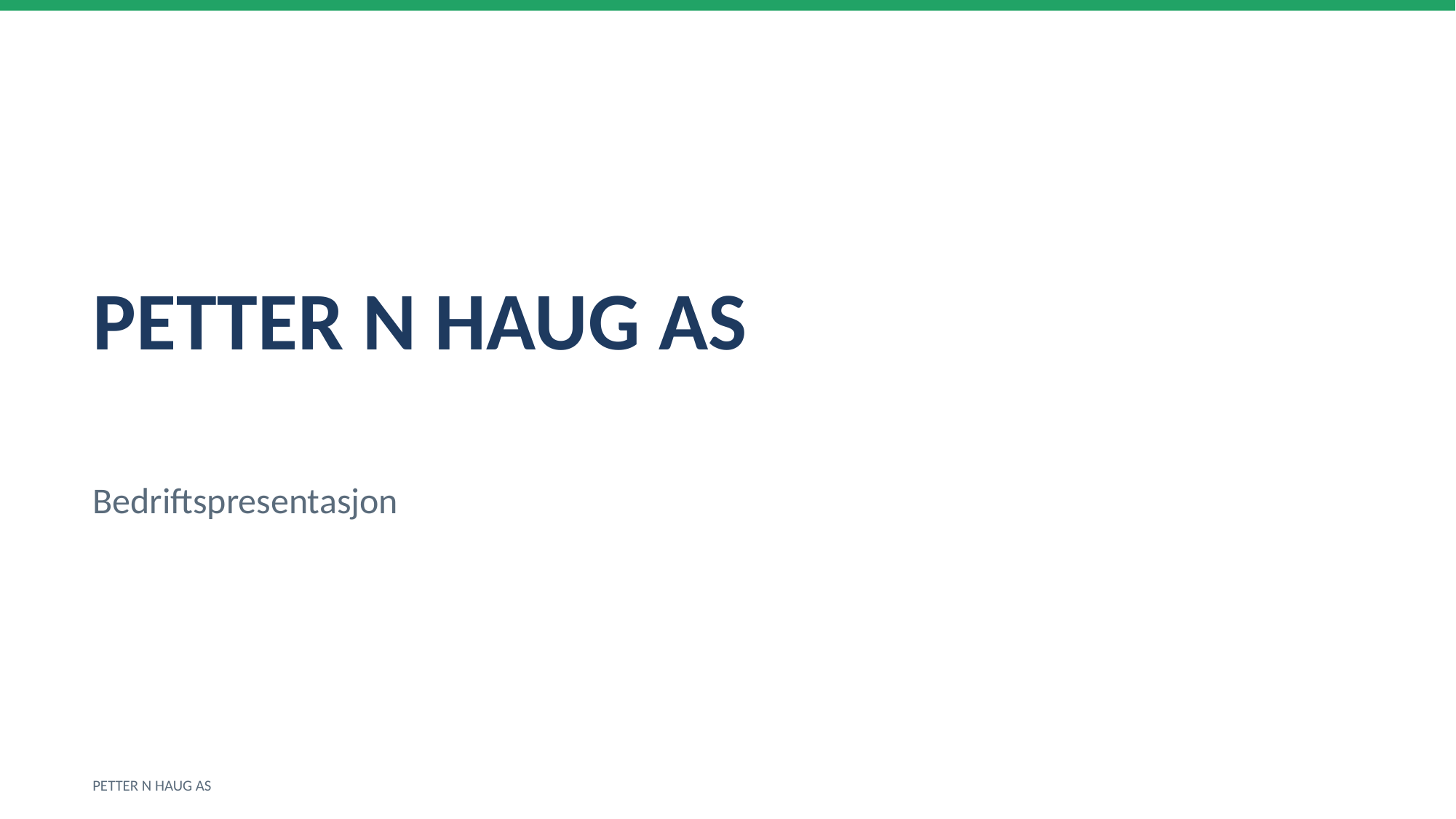

PETTER N HAUG AS
Bedriftspresentasjon
PETTER N HAUG AS